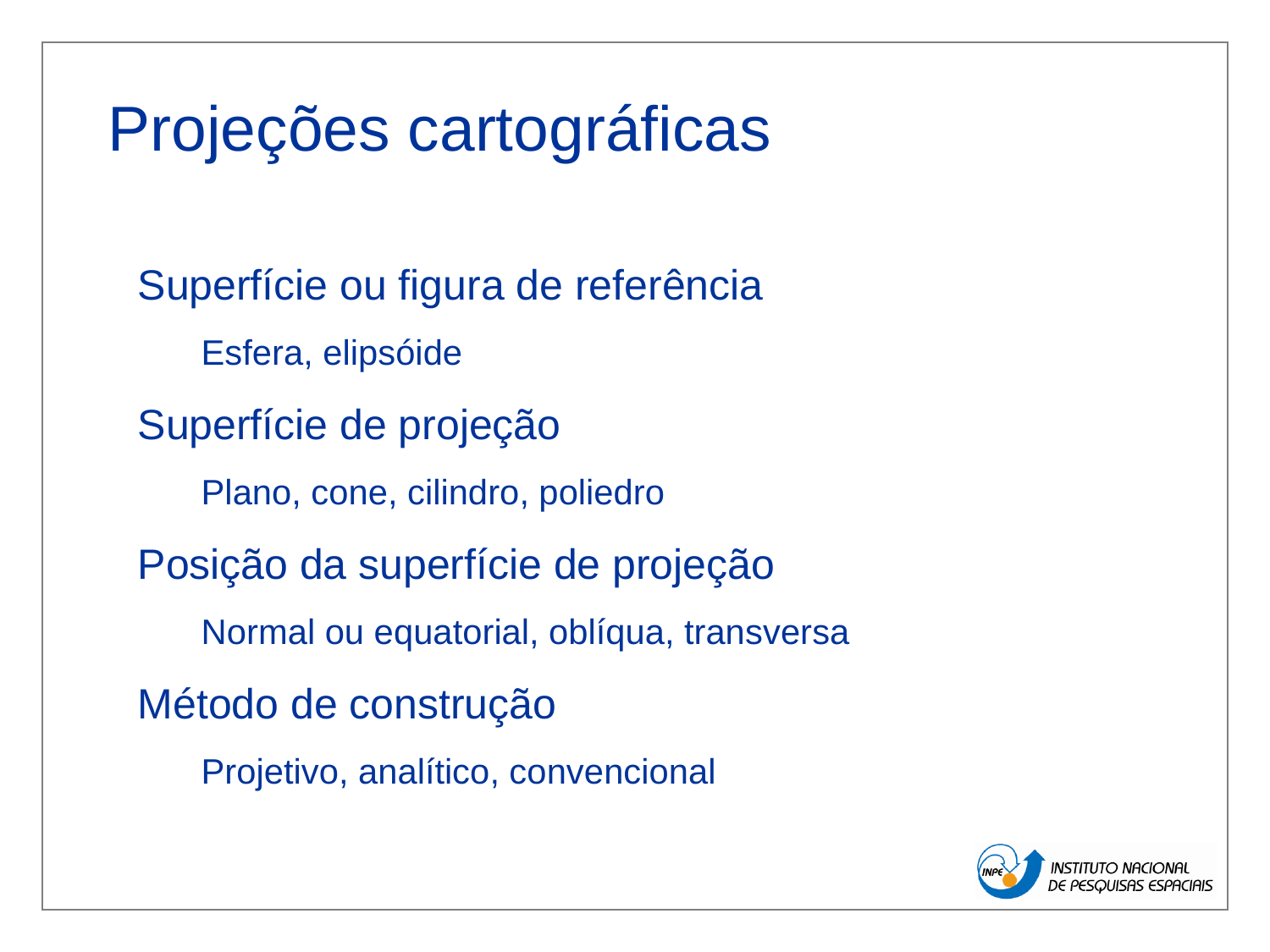

# Projeções cartográficas
Superfície ou figura de referência
Esfera, elipsóide
Superfície de projeção
Plano, cone, cilindro, poliedro
Posição da superfície de projeção
Normal ou equatorial, oblíqua, transversa
Método de construção
Projetivo, analítico, convencional